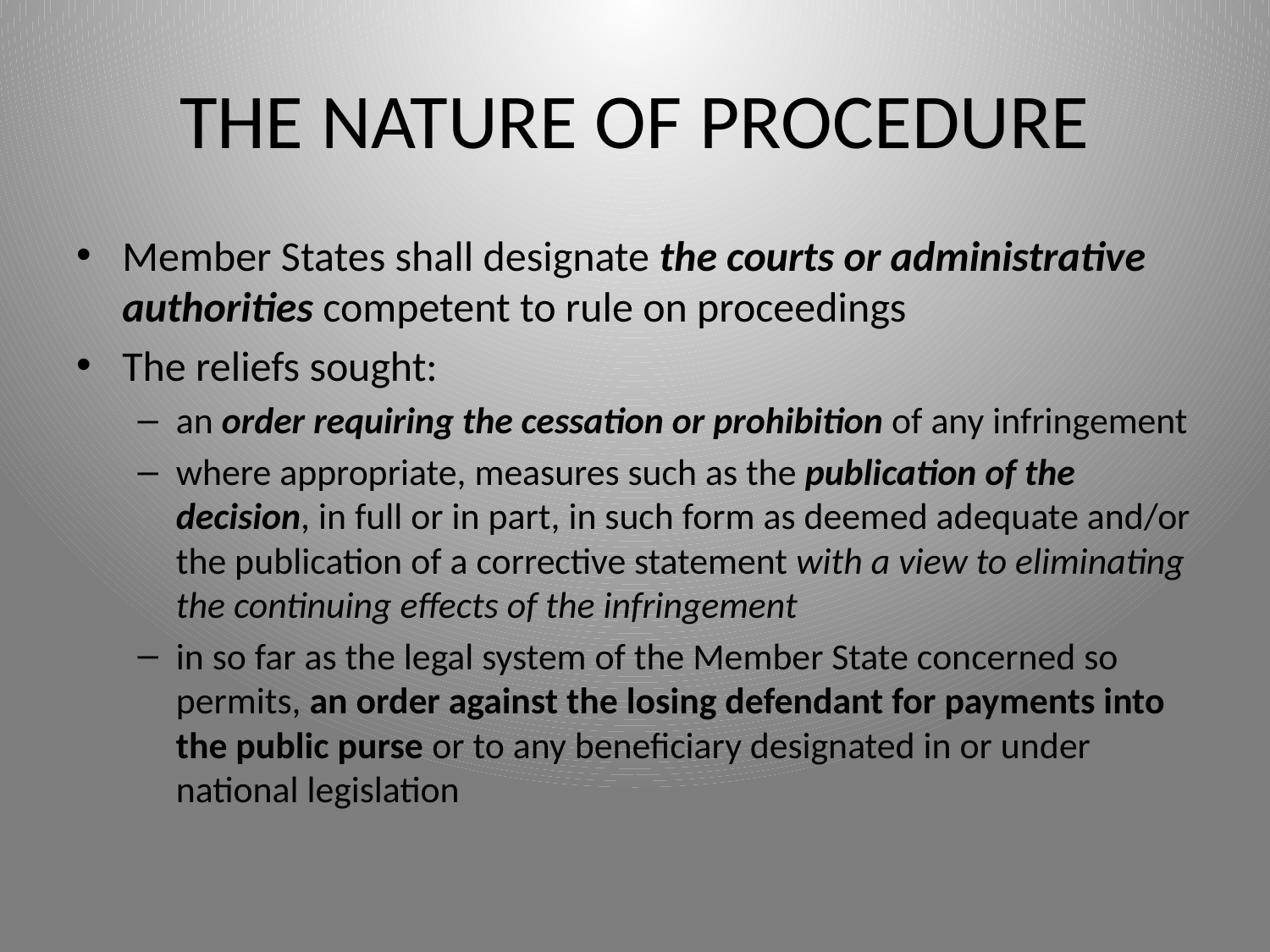

# THE NATURE OF PROCEDURE
Member States shall designate the courts or administrative authorities competent to rule on proceedings
The reliefs sought:
an order requiring the cessation or prohibition of any infringement
where appropriate, measures such as the publication of the decision, in full or in part, in such form as deemed adequate and/or the publication of a corrective statement with a view to eliminating the continuing effects of the infringement
in so far as the legal system of the Member State concerned so permits, an order against the losing defendant for payments into the public purse or to any beneficiary designated in or under national legislation